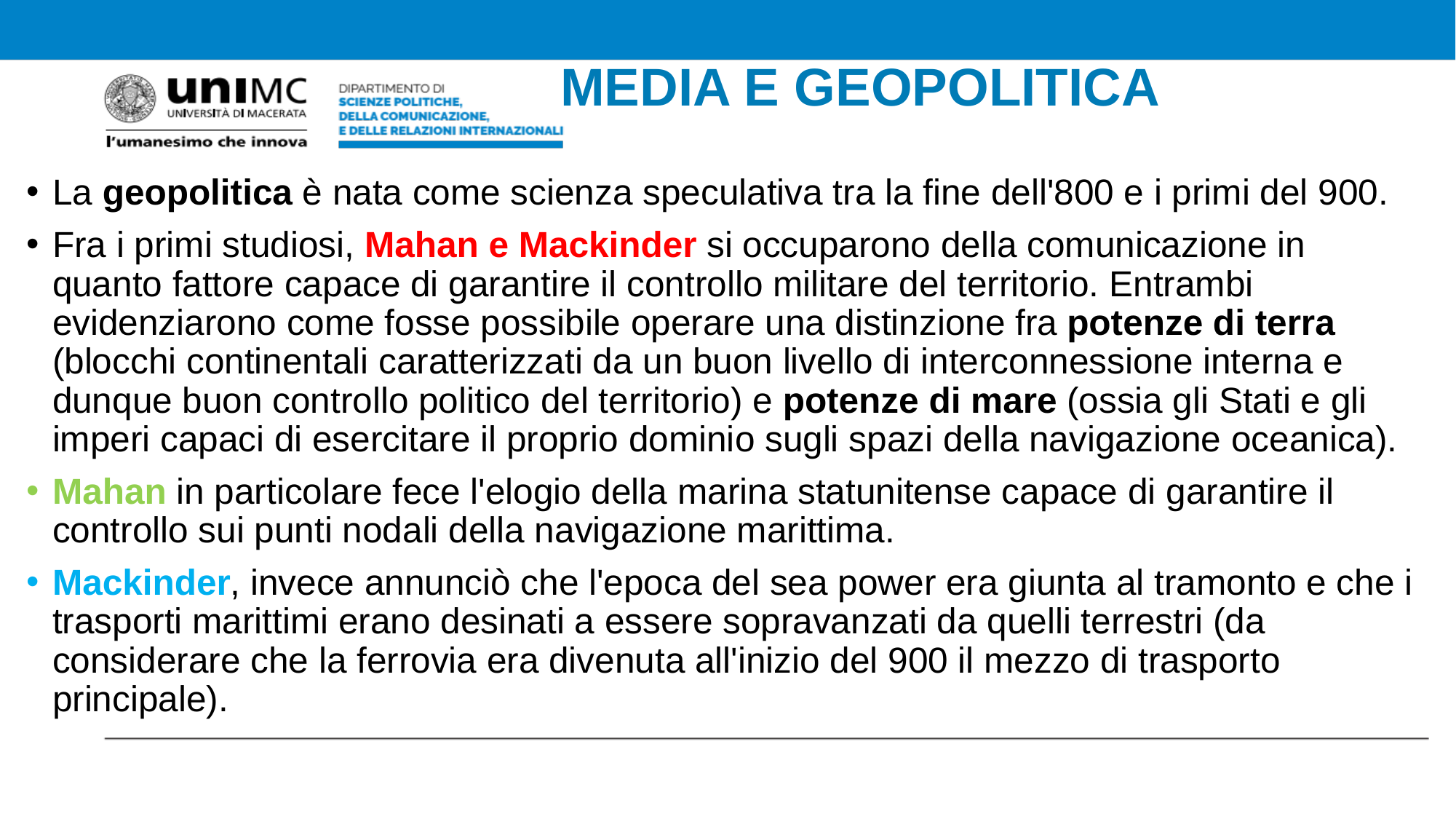

# MEDIA E GEOPOLITICA
La geopolitica è nata come scienza speculativa tra la fine dell'800 e i primi del 900.
Fra i primi studiosi, Mahan e Mackinder si occuparono della comunicazione in quanto fattore capace di garantire il controllo militare del territorio. Entrambi evidenziarono come fosse possibile operare una distinzione fra potenze di terra (blocchi continentali caratterizzati da un buon livello di interconnessione interna e dunque buon controllo politico del territorio) e potenze di mare (ossia gli Stati e gli imperi capaci di esercitare il proprio dominio sugli spazi della navigazione oceanica).
Mahan in particolare fece l'elogio della marina statunitense capace di garantire il controllo sui punti nodali della navigazione marittima.
Mackinder, invece annunciò che l'epoca del sea power era giunta al tramonto e che i trasporti marittimi erano desinati a essere sopravanzati da quelli terrestri (da considerare che la ferrovia era divenuta all'inizio del 900 il mezzo di trasporto principale).